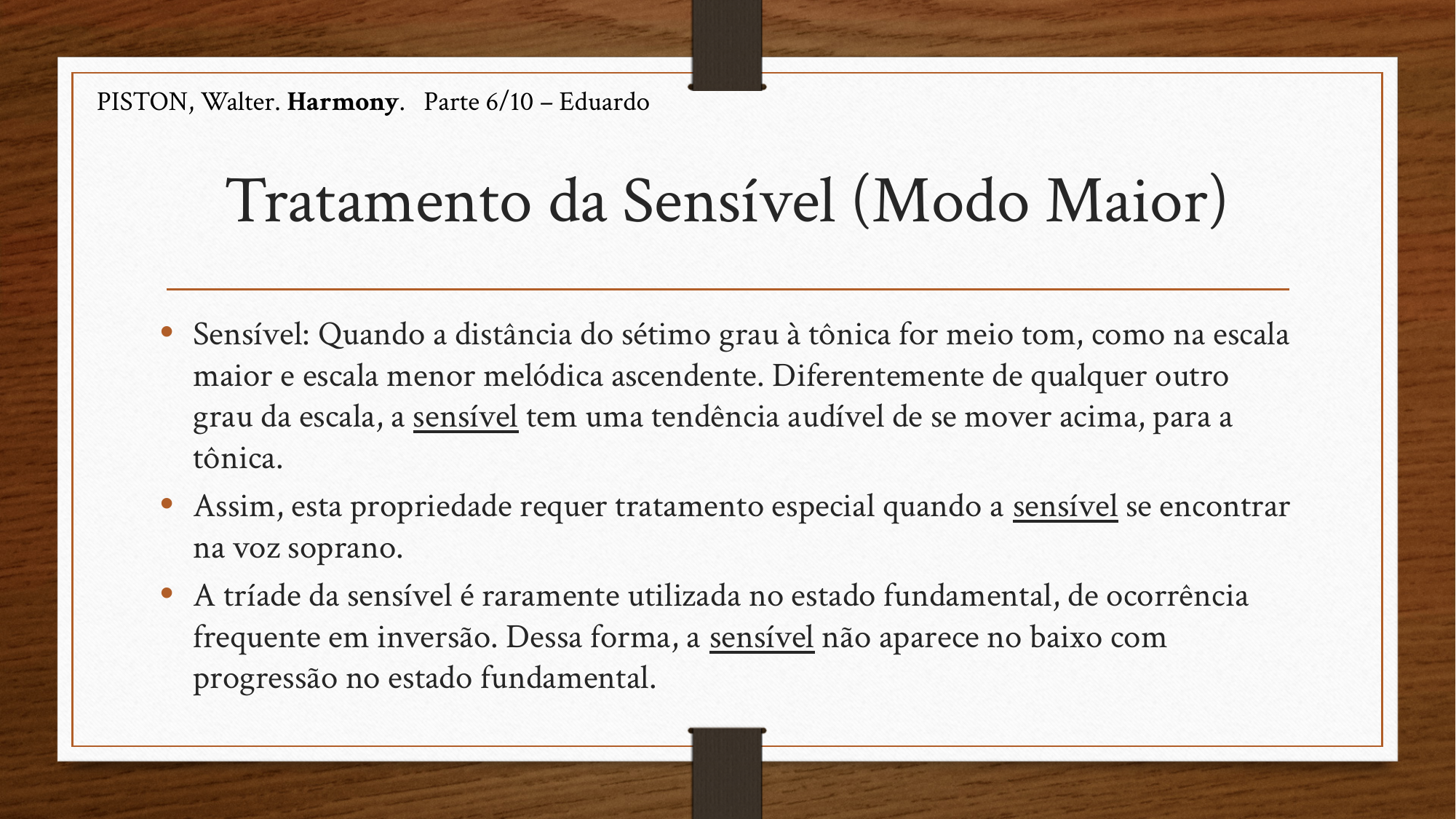

PISTON, Walter. Harmony.   Parte 6/10 – Eduardo
# Tratamento da Sensível (Modo Maior)
Sensível: Quando a distância do sétimo grau à tônica for meio tom, como na escala maior e escala menor melódica ascendente. Diferentemente de qualquer outro grau da escala, a sensível tem uma tendência audível de se mover acima, para a tônica.
Assim, esta propriedade requer tratamento especial quando a sensível se encontrar na voz soprano.
A tríade da sensível é raramente utilizada no estado fundamental, de ocorrência frequente em inversão. Dessa forma, a sensível não aparece no baixo com progressão no estado fundamental.